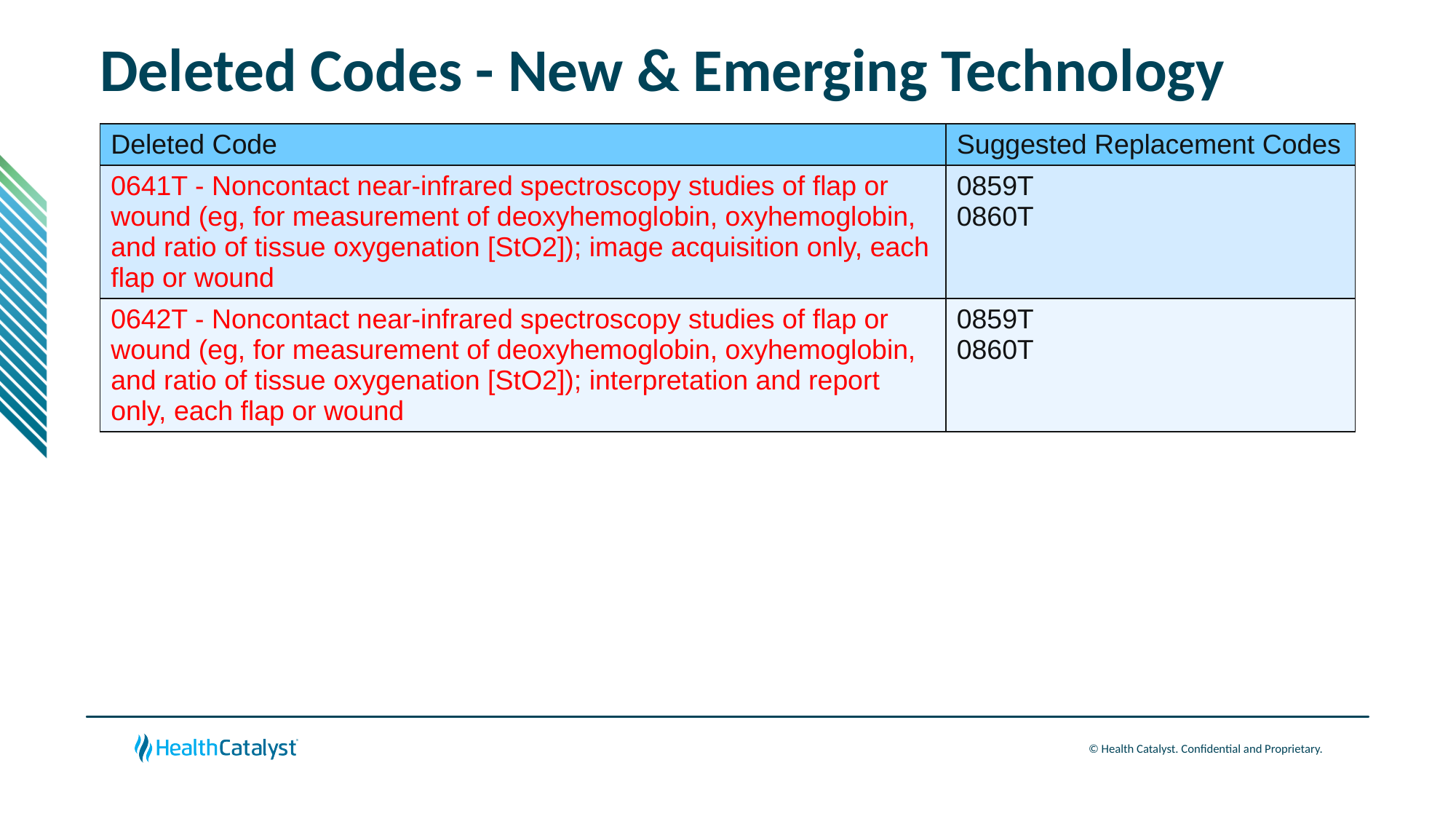

# Deleted Codes - New & Emerging Technology
| Deleted Code | Suggested Replacement Codes |
| --- | --- |
| 0641T - Noncontact near-infrared spectroscopy studies of flap or wound (eg, for measurement of deoxyhemoglobin, oxyhemoglobin, and ratio of tissue oxygenation [StO2]); image acquisition only, each flap or wound | 0859T 0860T |
| 0642T - Noncontact near-infrared spectroscopy studies of flap or wound (eg, for measurement of deoxyhemoglobin, oxyhemoglobin, and ratio of tissue oxygenation [StO2]); interpretation and report only, each flap or wound | 0859T 0860T |